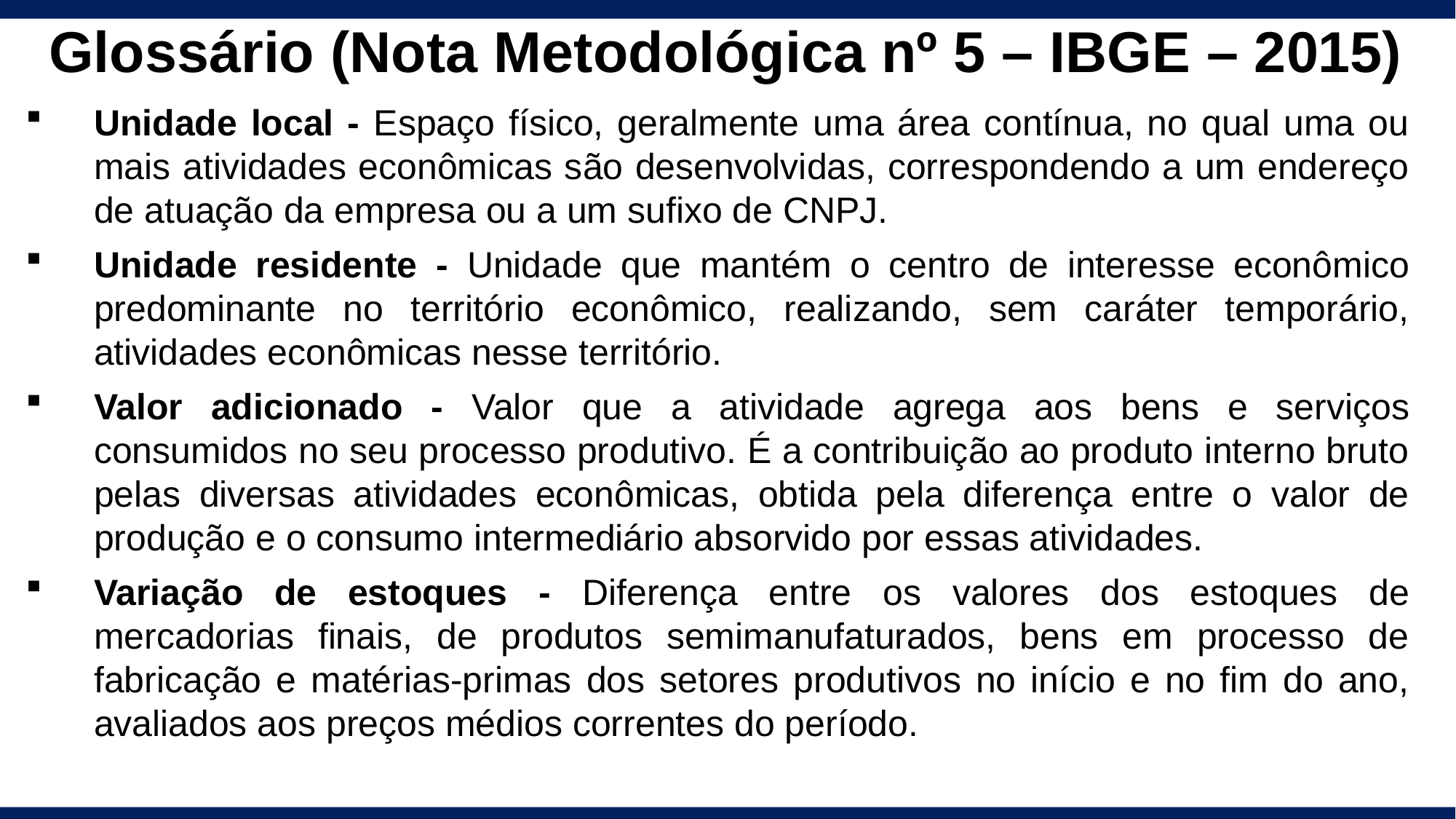

Glossário (Nota Metodológica nº 5 – IBGE – 2015)
Unidade local - Espaço físico, geralmente uma área contínua, no qual uma ou mais atividades econômicas são desenvolvidas, correspondendo a um endereço de atuação da empresa ou a um sufixo de CNPJ.

Unidade residente - Unidade que mantém o centro de interesse econômico predominante no território econômico, realizando, sem caráter temporário, atividades econômicas nesse território.

Valor adicionado - Valor que a atividade agrega aos bens e serviços consumidos no seu processo produtivo. É a contribuição ao produto interno bruto pelas diversas atividades econômicas, obtida pela diferença entre o valor de produção e o consumo intermediário absorvido por essas atividades.

Variação de estoques - Diferença entre os valores dos estoques de mercadorias finais, de produtos semimanufaturados, bens em processo de fabricação e matérias-primas dos setores produtivos no início e no fim do ano, avaliados aos preços médios correntes do período.